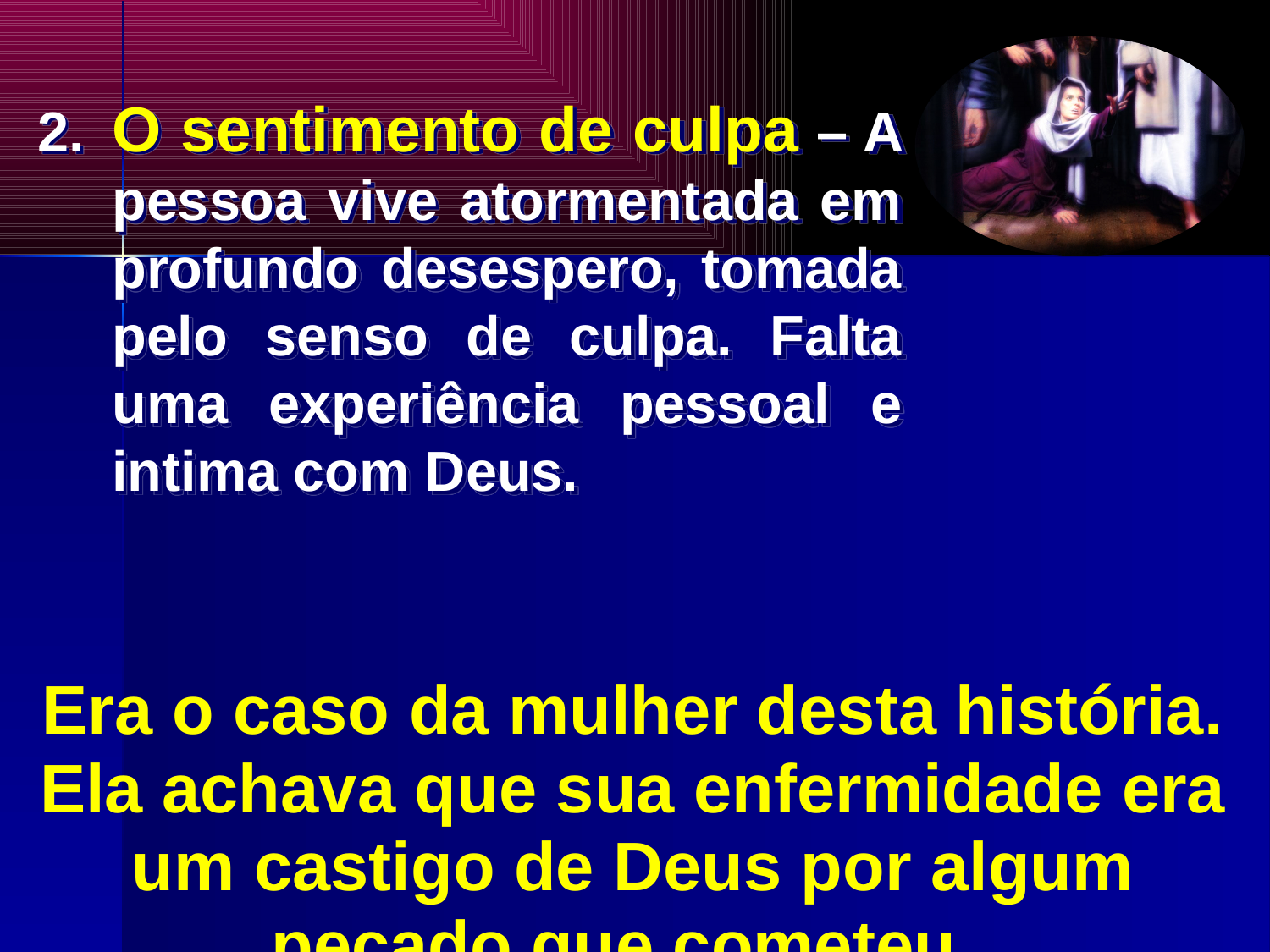

2.	O sentimento de culpa – A pessoa vive atormentada em profundo desespero, tomada pelo senso de culpa. Falta uma experiência pessoal e intima com Deus.
Era o caso da mulher desta história. Ela achava que sua enfermidade era um castigo de Deus por algum pecado que cometeu.